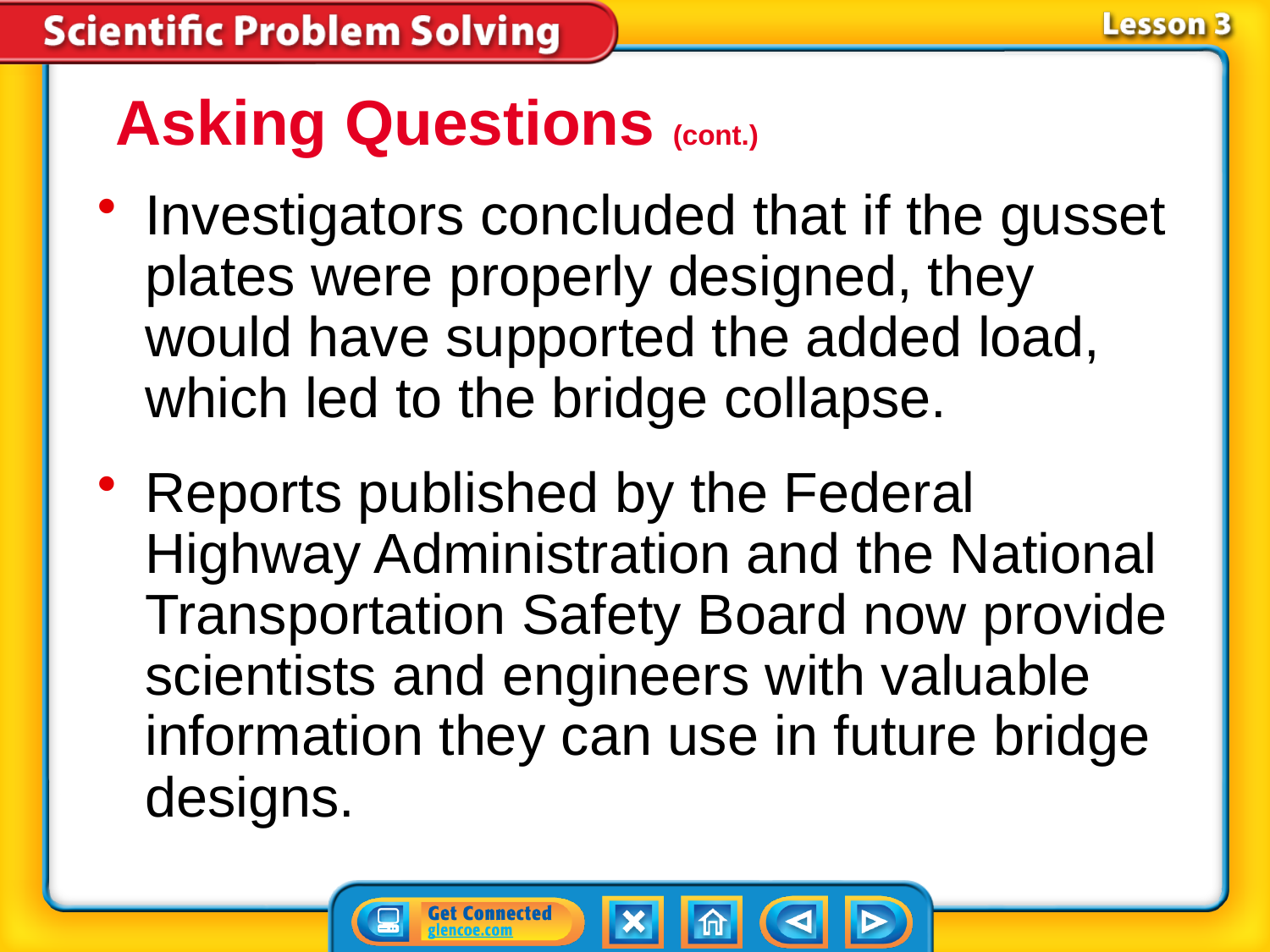

Asking Questions (cont.)
Investigators concluded that if the gusset plates were properly designed, they would have supported the added load, which led to the bridge collapse.
Reports published by the Federal Highway Administration and the National Transportation Safety Board now provide scientists and engineers with valuable information they can use in future bridge designs.
# Lesson 3-6